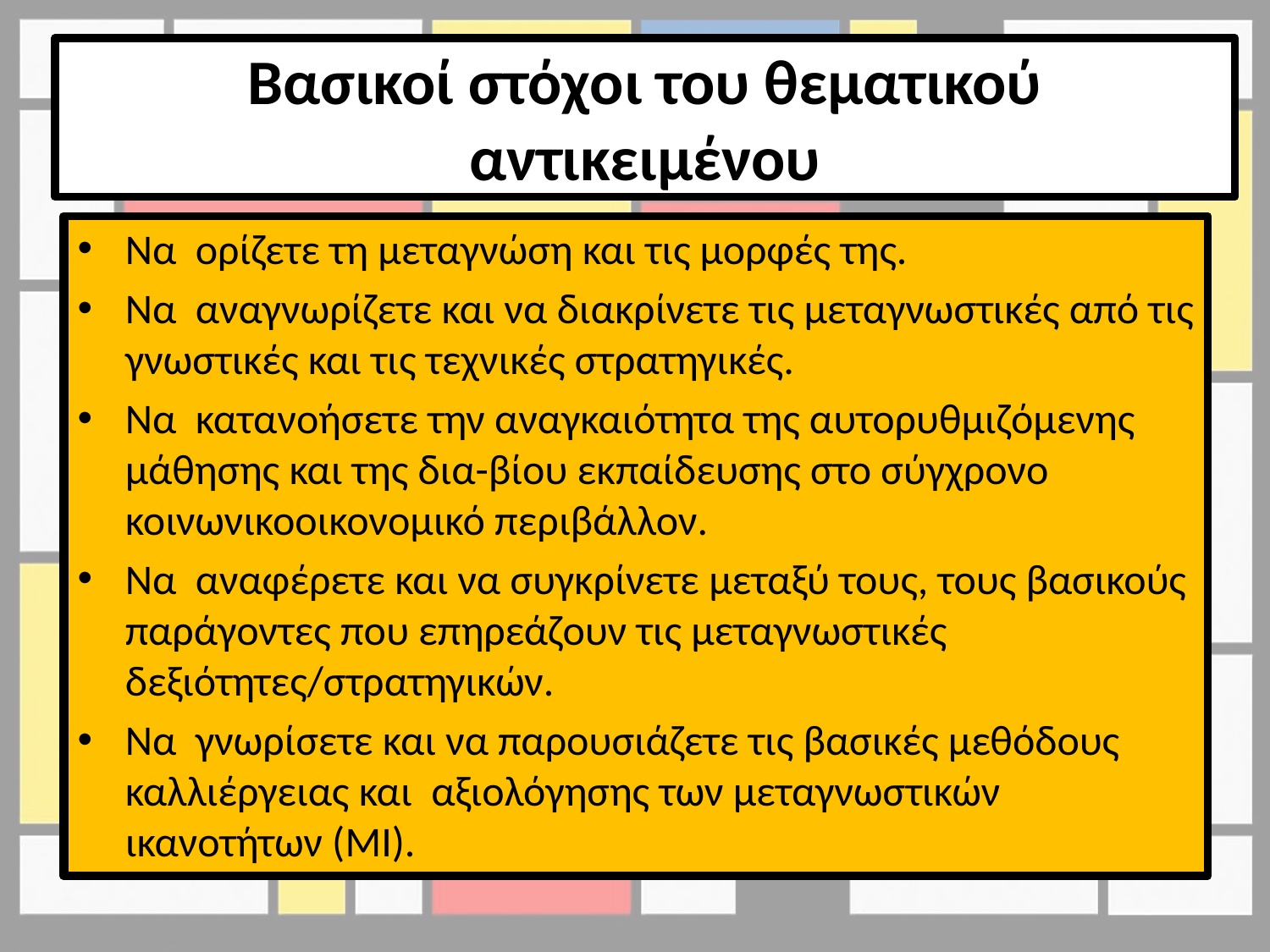

# Βασικοί στόχοι του θεματικού αντικειμένου
Να  ορίζετε τη μεταγνώση και τις μορφές της.
Να  αναγνωρίζετε και να διακρίνετε τις μεταγνωστικές από τις γνωστικές και τις τεχνικές στρατηγικές.
Να  κατανοήσετε την αναγκαιότητα της αυτορυθμιζόμενης μάθησης και της δια-βίου εκπαίδευσης στο σύγχρονο κοινωνικοοικονομικό περιβάλλον.
Να  αναφέρετε και να συγκρίνετε μεταξύ τους, τους βασικούς παράγοντες που επηρεάζουν τις μεταγνωστικές δεξιότητες/στρατηγικών.
Να  γνωρίσετε και να παρουσιάζετε τις βασικές μεθόδους καλλιέργειας και  αξιολόγησης των μεταγνωστικών ικανοτήτων (ΜΙ).
Να  ορίζετε τη μεταγνώση και τις μορφές της.
Να  αναγνωρίζετε και να διακρίνετε τις μεταγνωστικές από τις γνωστικές και τις τεχνικές στρατηγικές.
Να  κατανοήσετε την αναγκαιότητα της αυτορυθμιζόμενης μάθησης και της δια-βίου εκπαίδευσης στο σύγχρονο κοινωνικοοικονομικό περιβάλλον.
Να  αναφέρετε και να συγκρίνετε μεταξύ τους, τους βασικούς παράγοντες που επηρεάζουν τις μεταγνωστικές δεξιότητες/στρατηγικών.
Να  γνωρίσετε και να παρουσιάζετε τις βασικές μεθόδους καλλιέργειας και  αξιολόγησης των μεταγνωστικών ικανοτήτων (ΜΙ).